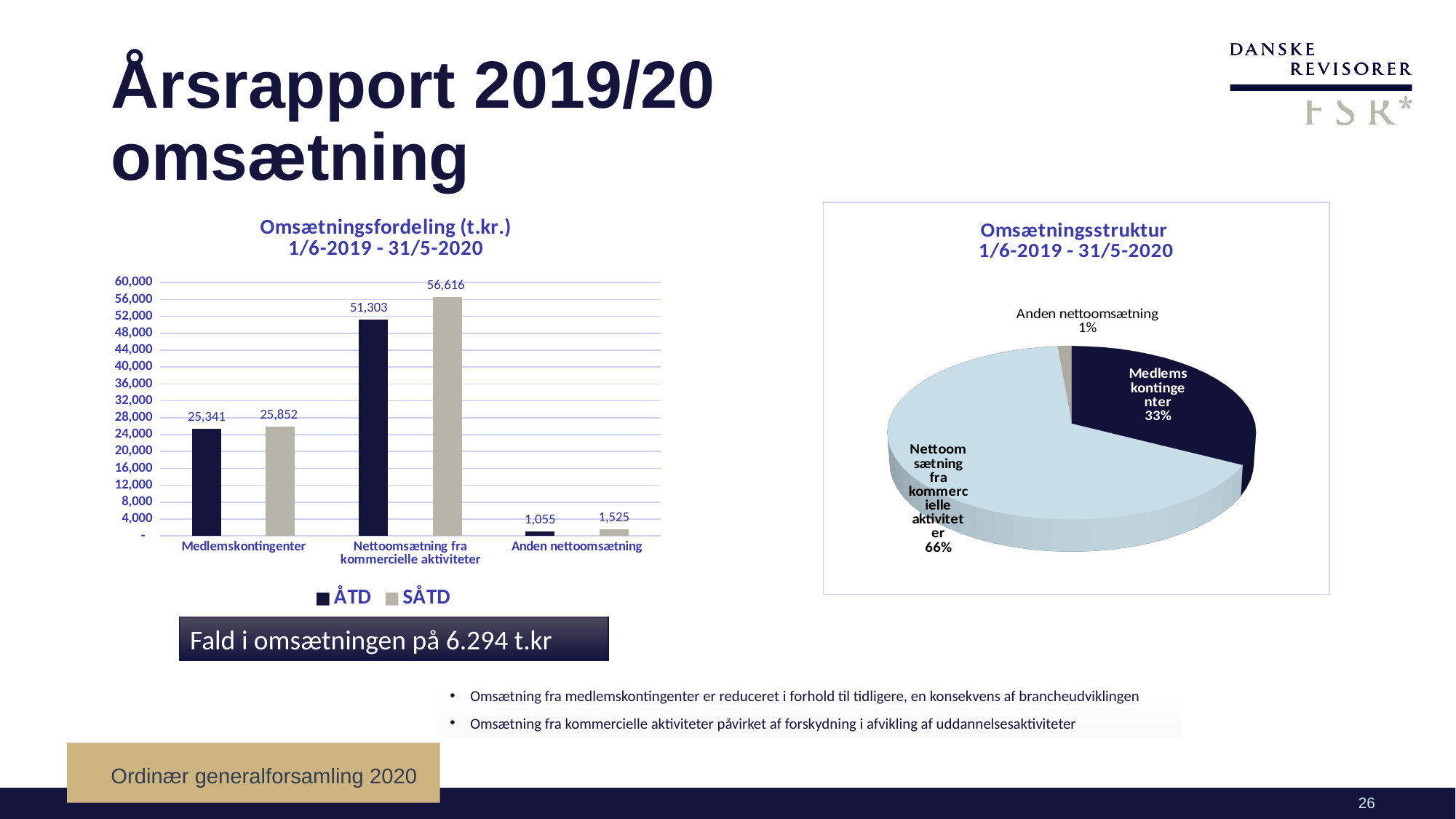

# Årsrapport 2019/20 omsætning

[unsupported chart]

[unsupported chart]

Fald i omsætningen på 6.294 t.kr
Omsætning fra medlemskontingenter er reduceret i forhold til tidligere, en konsekvens af brancheudviklingen

Omsætning fra kommercielle aktiviteter påvirket af forskydning i afvikling af uddannelsesaktiviteter
Ordinær generalforsamling 2020